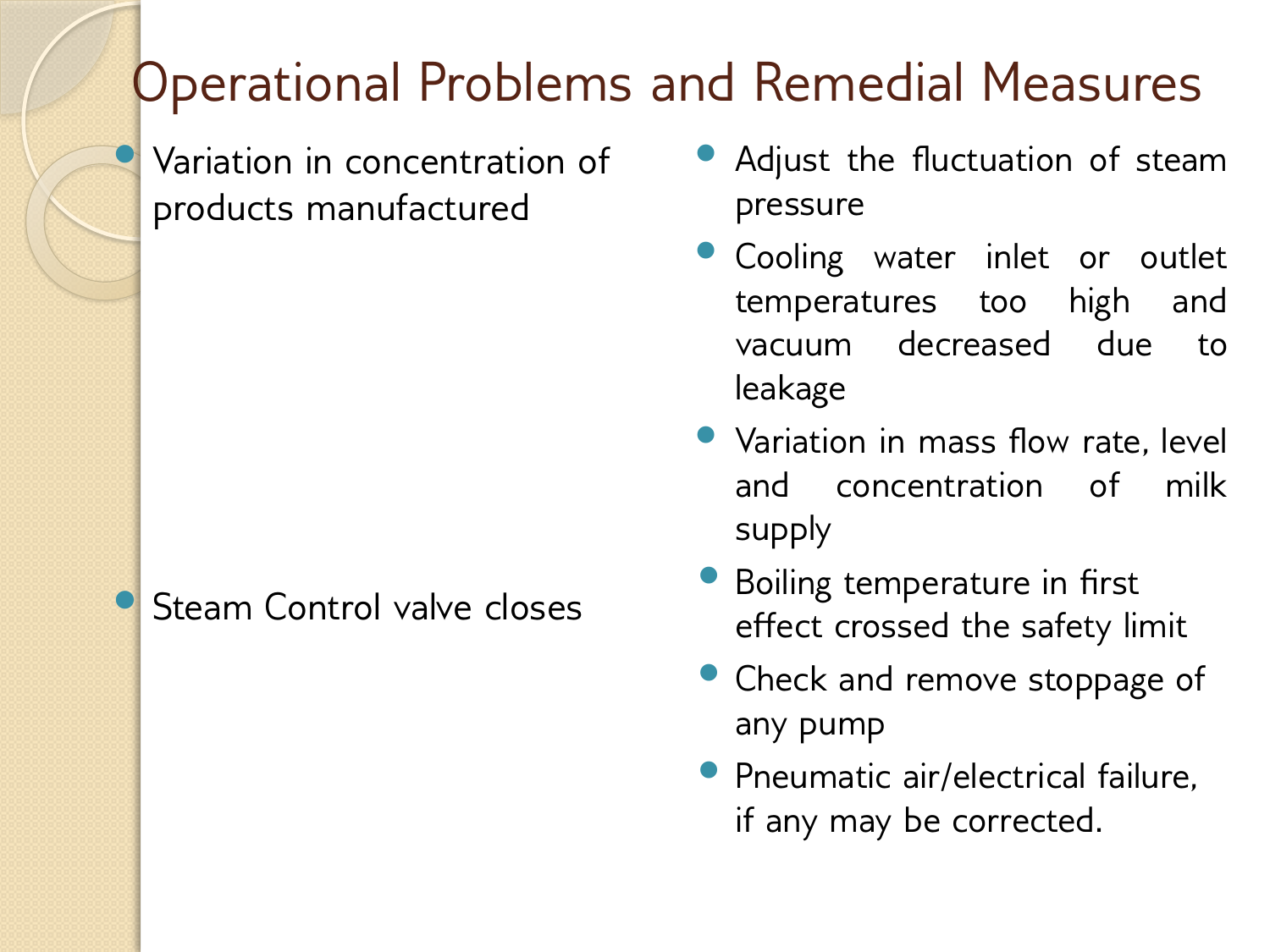

# Operational Problems and Remedial Measures
Variation in concentration of products manufactured

Steam Control valve closes
Adjust the fluctuation of steam pressure
Cooling water inlet or outlet temperatures too high and vacuum decreased due to leakage
Variation in mass flow rate, level and concentration of milk supply
Boiling temperature in first effect crossed the safety limit
Check and remove stoppage of any pump
Pneumatic air/electrical failure, if any may be corrected.